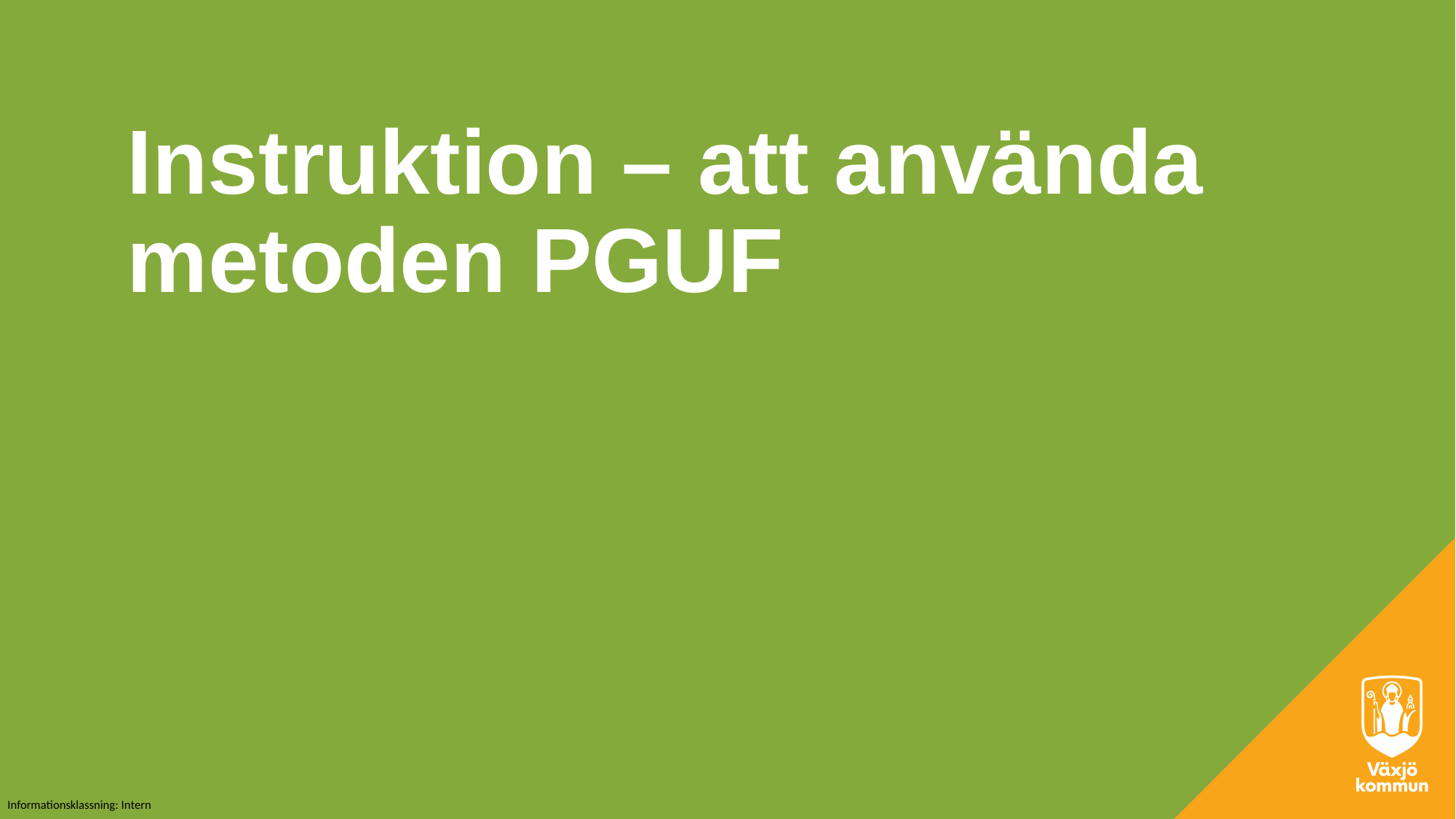

# Instruktion – att använda metoden PGUF